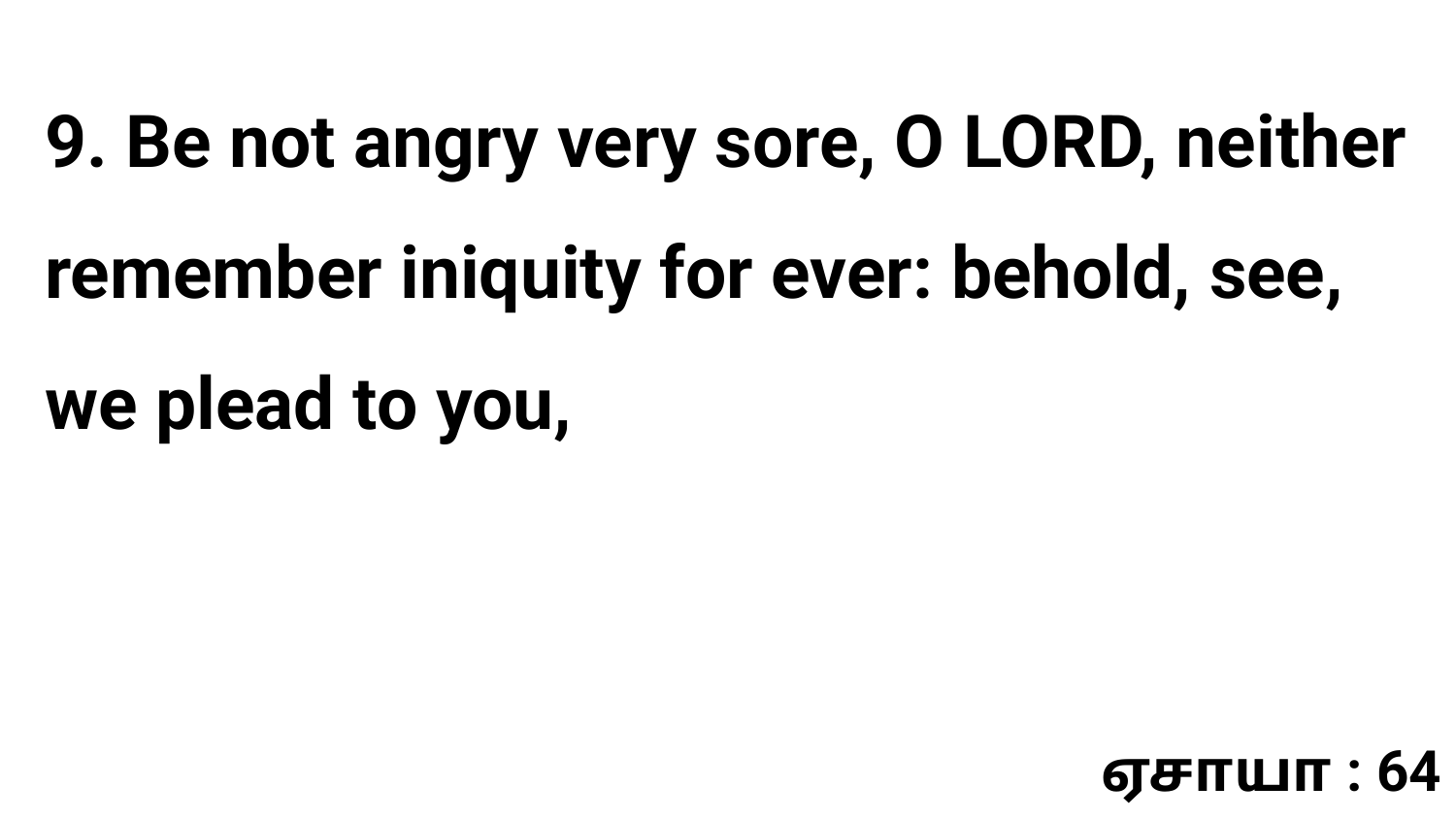

9. Be not angry very sore, O LORD, neither remember iniquity for ever: behold, see, we plead to you,
ஏசாயா : 64